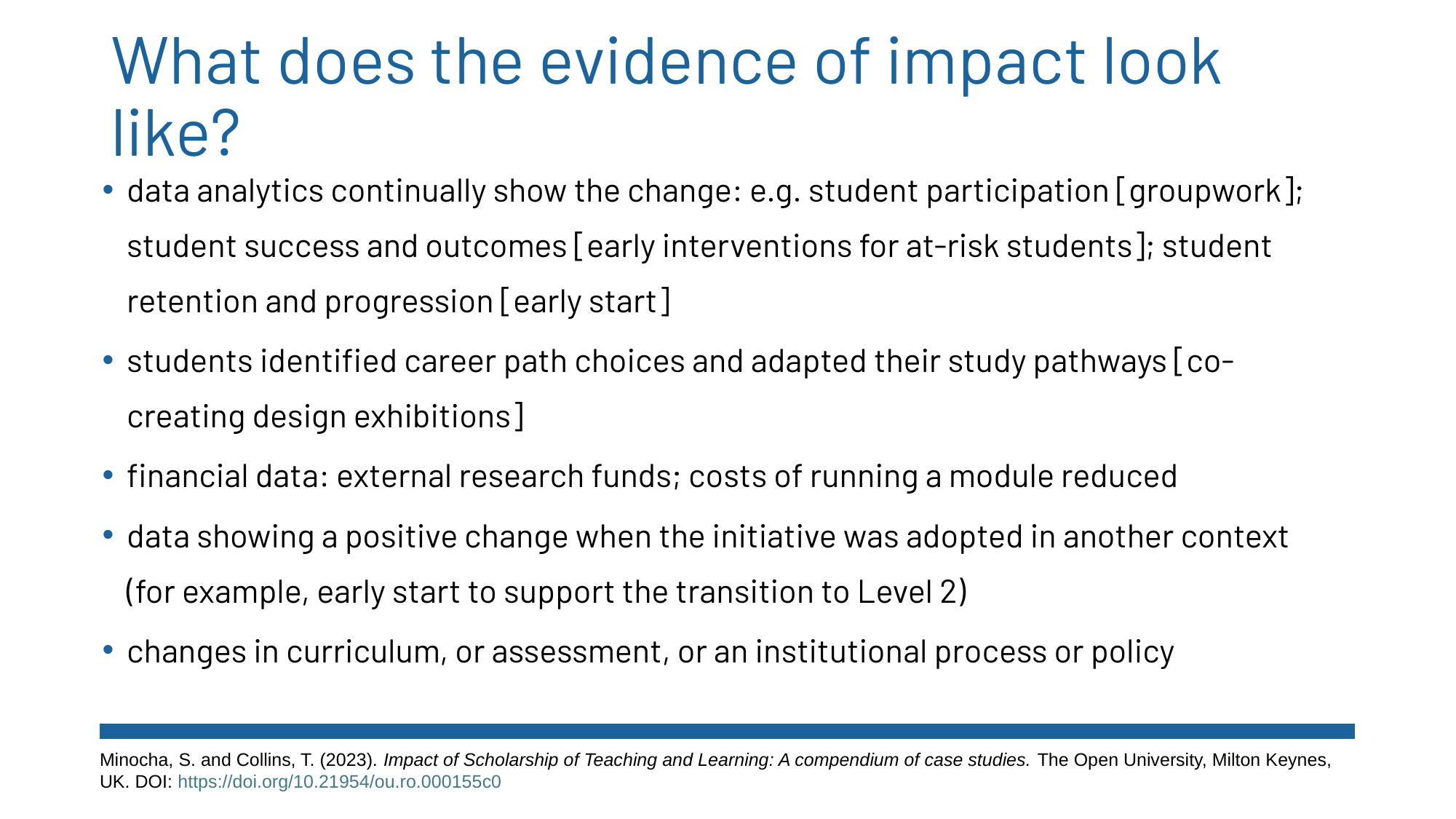

# What does the evidence of impact look like?
data analytics continually show the change: e.g. student participation [groupwork]; student success and outcomes [early interventions for at-risk students]; student retention and progression [early start]
students identified career path choices and adapted their study pathways [co-creating design exhibitions]
financial data: external research funds; costs of running a module reduced
data showing a positive change when the initiative was adopted in another context (for example, early start to support the transition to Level 2)
changes in curriculum, or assessment, or an institutional process or policy

Minocha, S. and Collins, T. (2023). Impact of Scholarship of Teaching and Learning: A compendium of case studies. The Open University, Milton Keynes, UK. DOI: https://doi.org/10.21954/ou.ro.000155c0